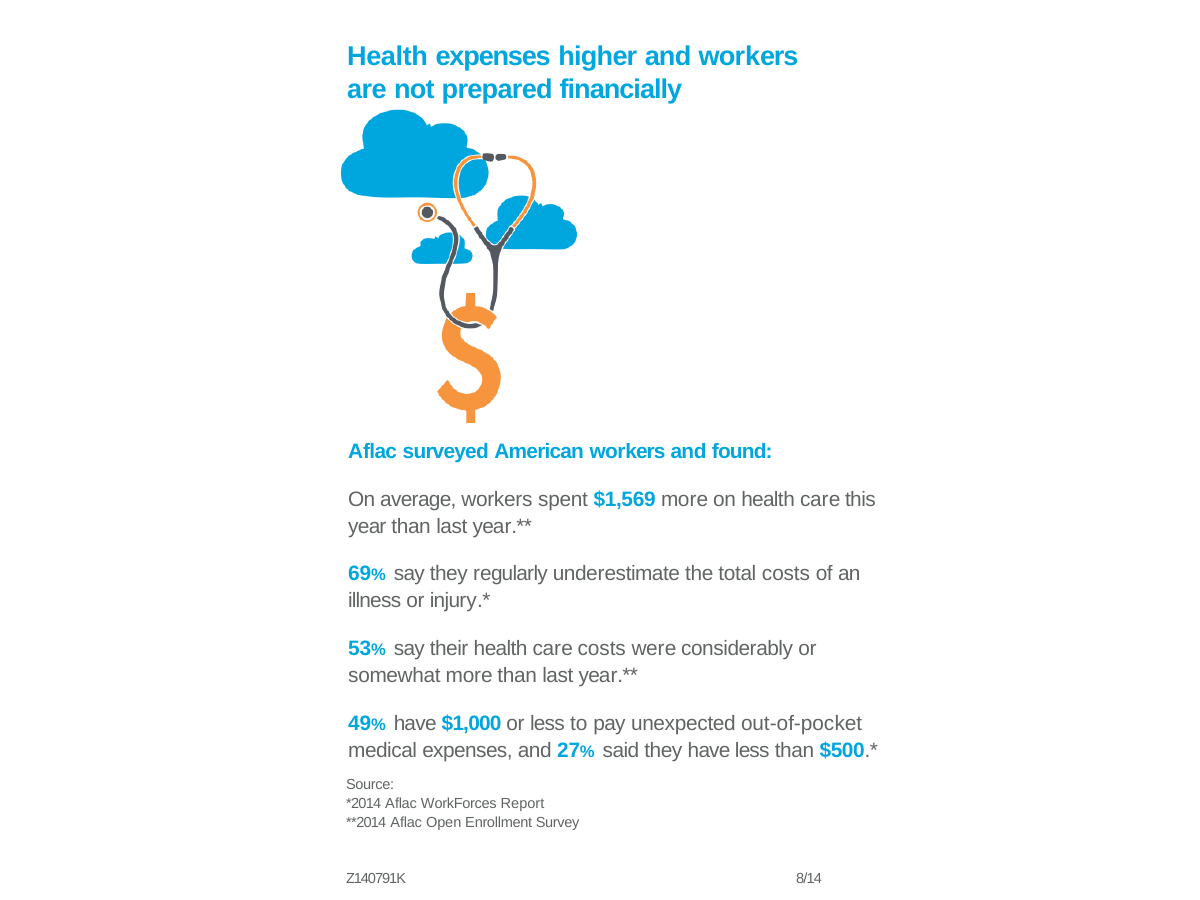

Health expenses higher and workers are not prepared financially

Aflac surveyed American workers and found:

On average, workers spent $1,569 more on health care this year than last year.**

69% say they regularly underestimate the total costs of an illness or injury.*

53% say their health care costs were considerably or somewhat more than last year.**

49% have $1,000 or less to pay unexpected out-of-pocket medical expenses, and 27% said they have less than $500.*
Source:
*2014 Aflac WorkForces Report
**2014 Aflac Open Enrollment Survey
Z140791K
8/14